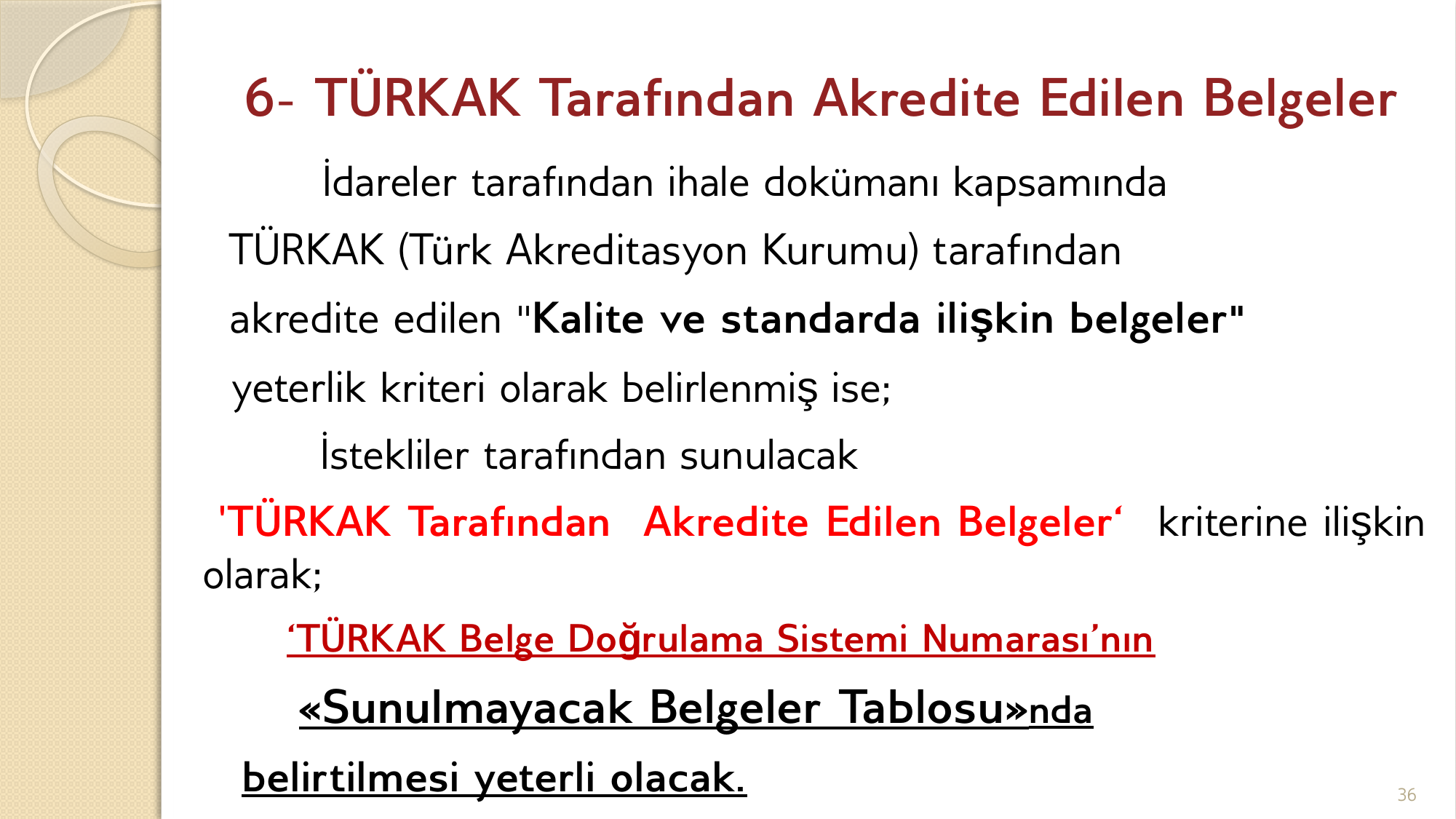

# 6- TÜRKAK Tarafından Akredite Edilen Belgeler
          İdareler tarafından ihale dokümanı kapsamında
  TÜRKAK (Türk Akreditasyon Kurumu) tarafından
  akredite edilen "Kalite ve standarda ilişkin belgeler"
  yeterlik kriteri olarak belirlenmiş ise;
         İstekliler tarafından sunulacak
 'TÜRKAK Tarafından  Akredite Edilen Belgeler‘  kriterine ilişkin olarak;
       ‘TÜRKAK Belge Doğrulama Sistemi Numarası’nın
        «Sunulmayacak Belgeler Tablosu»nda
   belirtilmesi yeterli olacak.
36